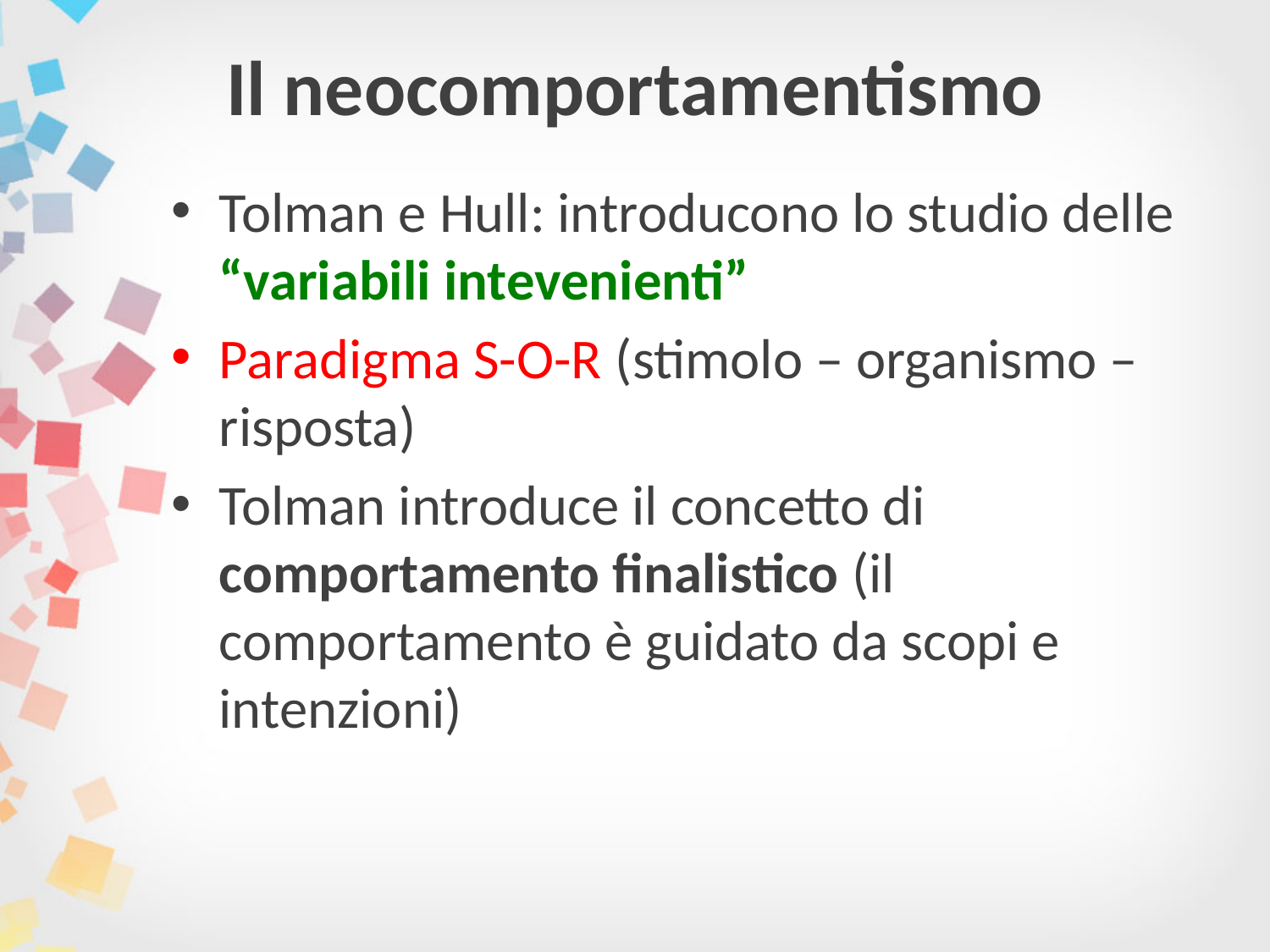

# Il neocomportamentismo
Tolman e Hull: introducono lo studio delle “variabili intevenienti”
Paradigma S-O-R (stimolo – organismo –  risposta)
Tolman introduce il concetto di comportamento finalistico (il comportamento è guidato da scopi e intenzioni)